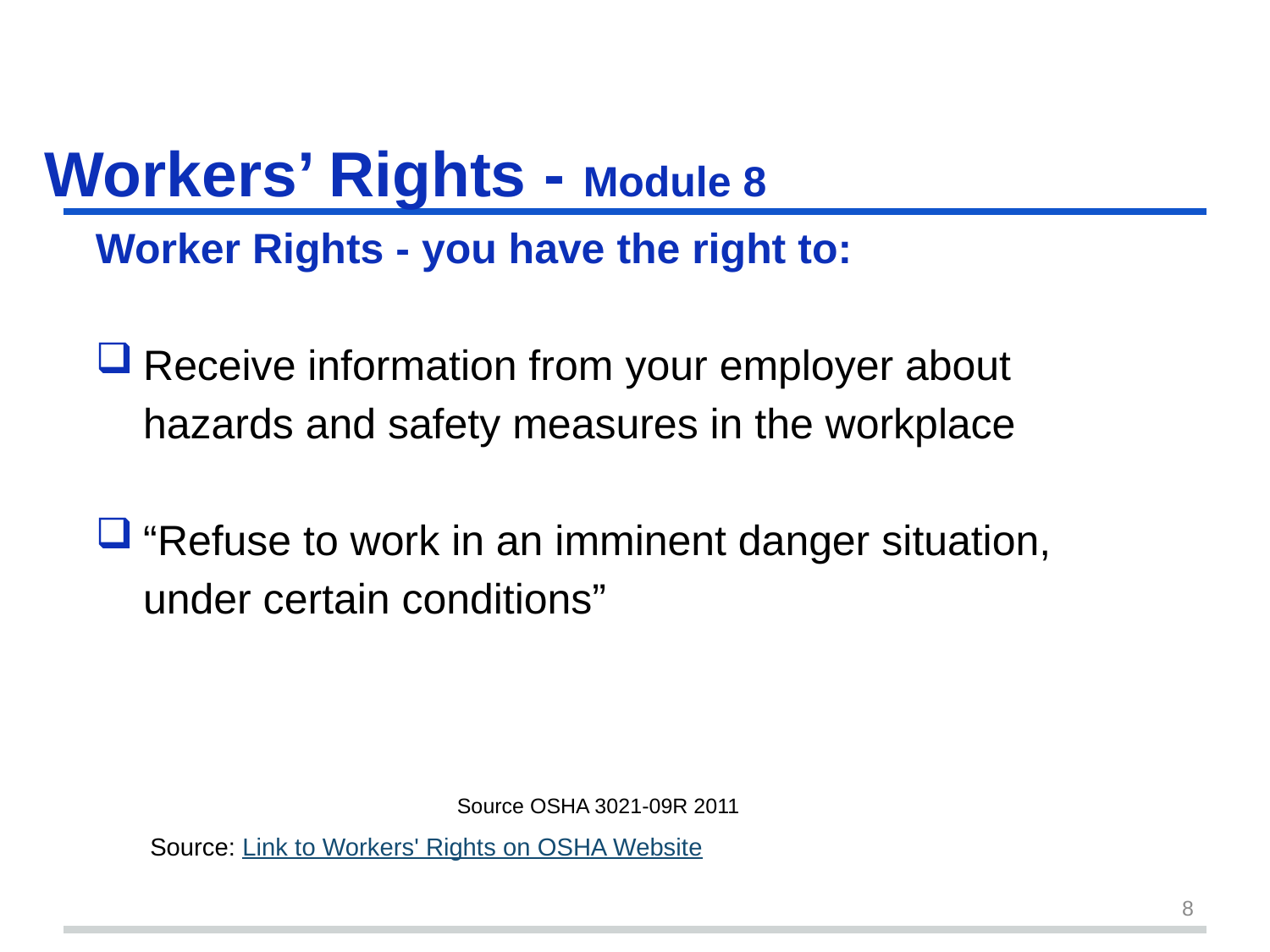

# Workers’ Rights - Module 8 slide9
Worker Rights - you have the right to:

Receive information from your employer about hazards and safety measures in the workplace

“Refuse to work in an imminent danger situation, under certain conditions”

Source OSHA 3021-09R 2011
Source: Link to Workers' Rights on OSHA Website

8